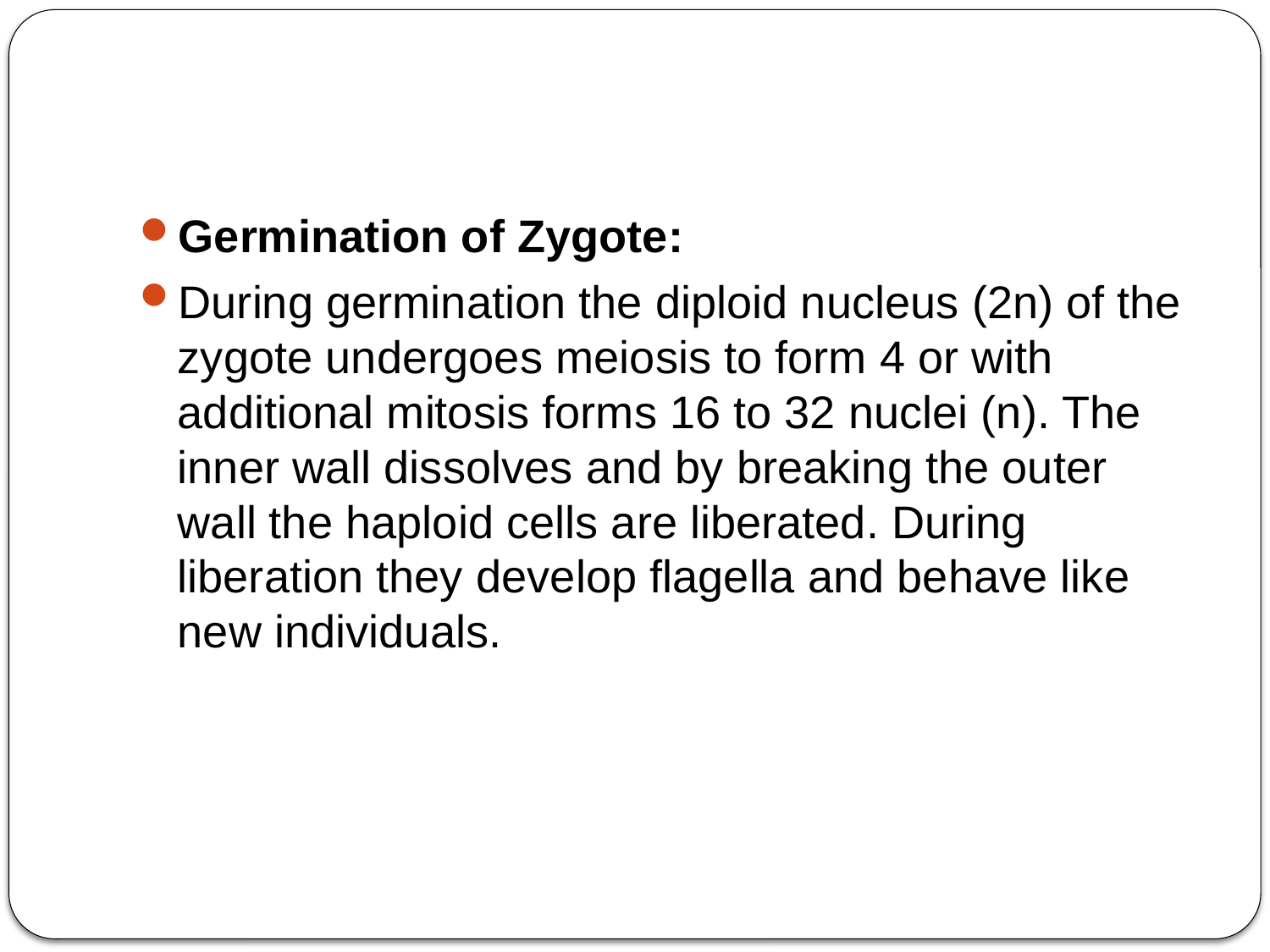

#
Germination of Zygote:
During germination the diploid nucleus (2n) of the zygote undergoes meiosis to form 4 or with additional mitosis forms 16 to 32 nuclei (n). The inner wall dissolves and by breaking the outer wall the haploid cells are liberated. During liberation they develop flagella and behave like new individuals.